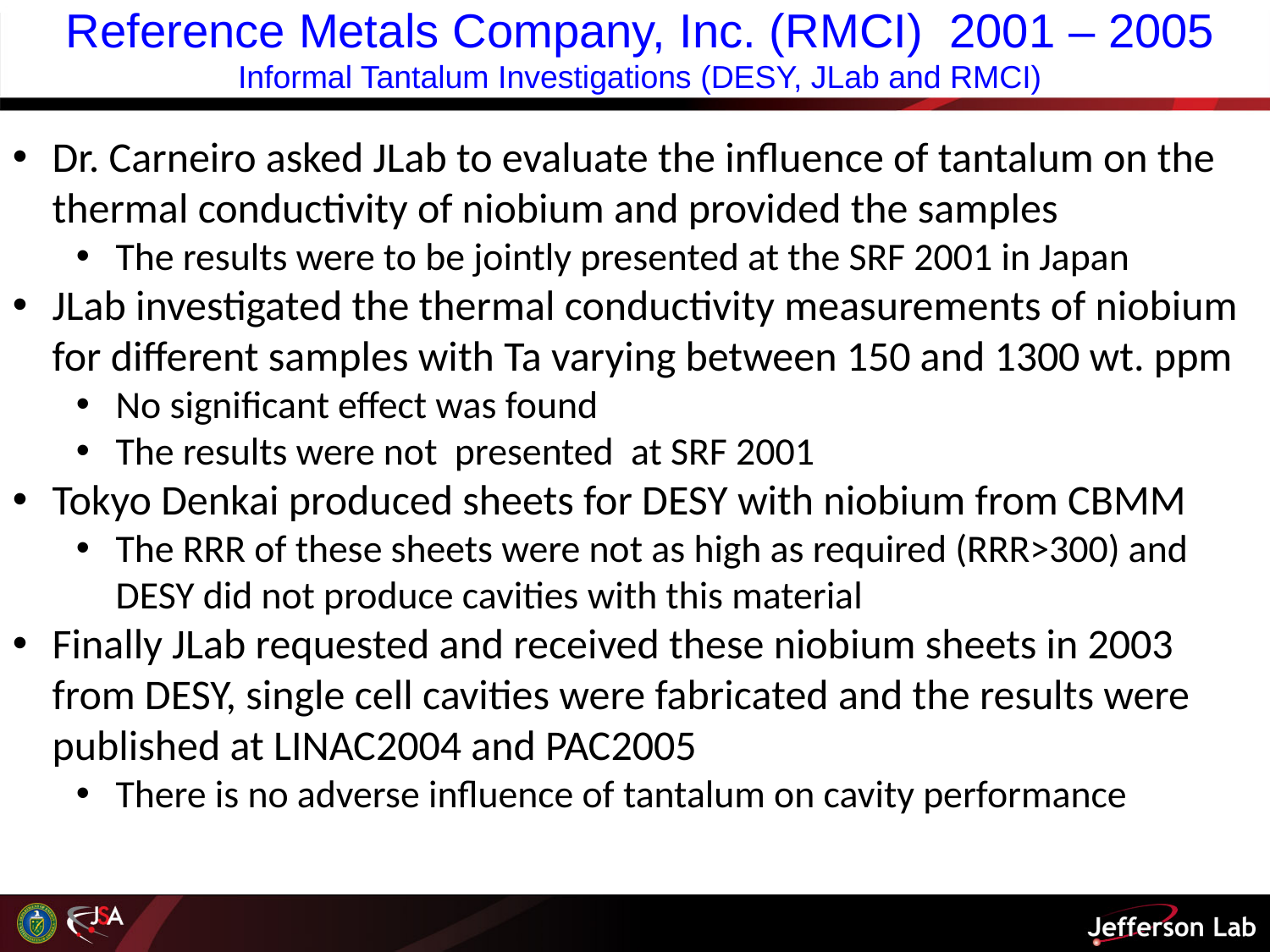

# Reference Metals Company, Inc. (RMCI)  2001 – 2005 Informal Tantalum Investigations (DESY, JLab and RMCI)
Dr. Carneiro asked JLab to evaluate the influence of tantalum on the thermal conductivity of niobium and provided the samples
The results were to be jointly presented at the SRF 2001 in Japan
JLab investigated the thermal conductivity measurements of niobium for different samples with Ta varying between 150 and 1300 wt. ppm
No significant effect was found
The results were not  presented  at SRF 2001
Tokyo Denkai produced sheets for DESY with niobium from CBMM
The RRR of these sheets were not as high as required (RRR>300) and DESY did not produce cavities with this material
Finally JLab requested and received these niobium sheets in 2003 from DESY, single cell cavities were fabricated and the results were published at LINAC2004 and PAC2005
There is no adverse influence of tantalum on cavity performance